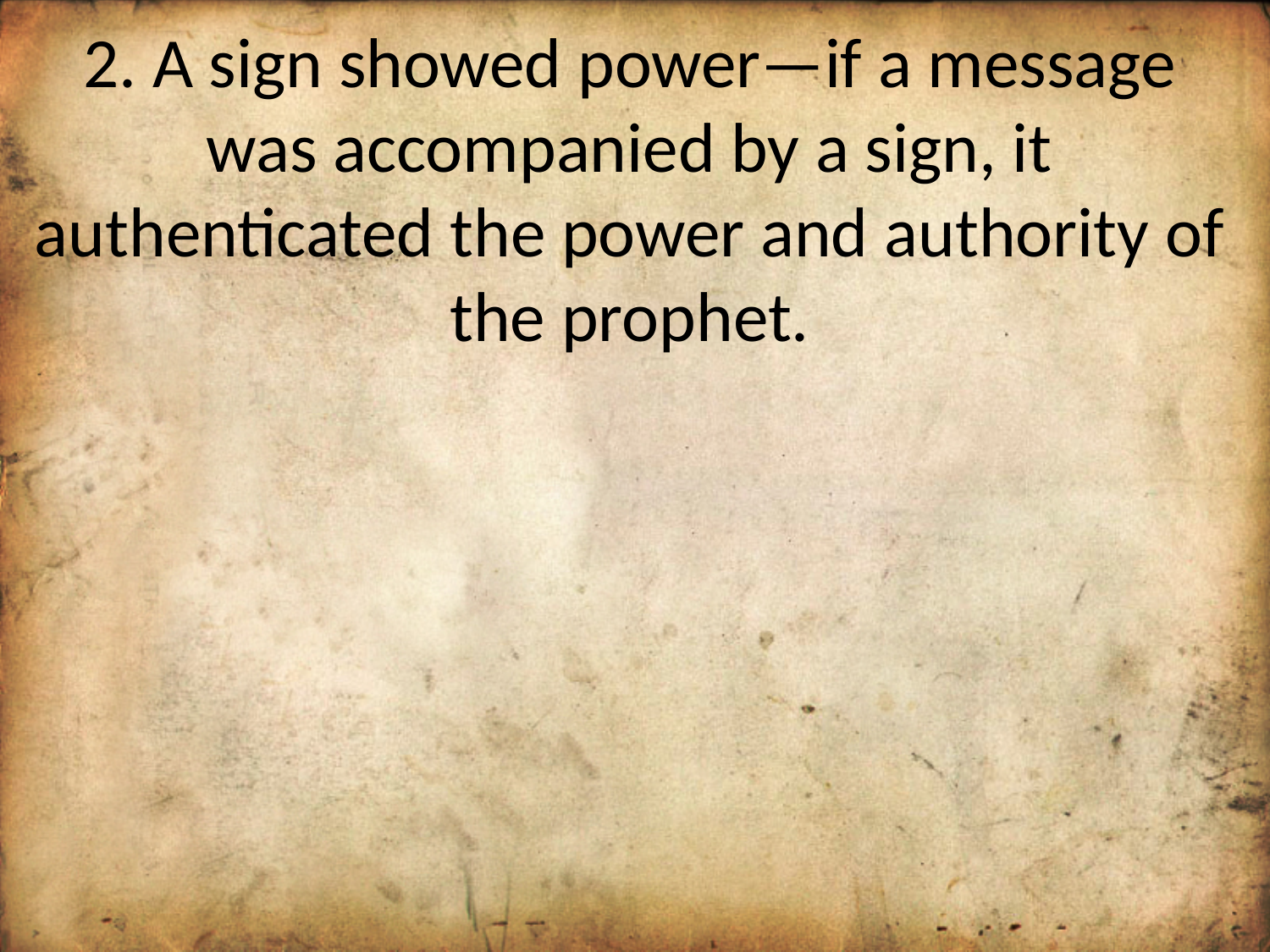

2. A sign showed power—if a message was accompanied by a sign, it authenticated the power and authority of the prophet.